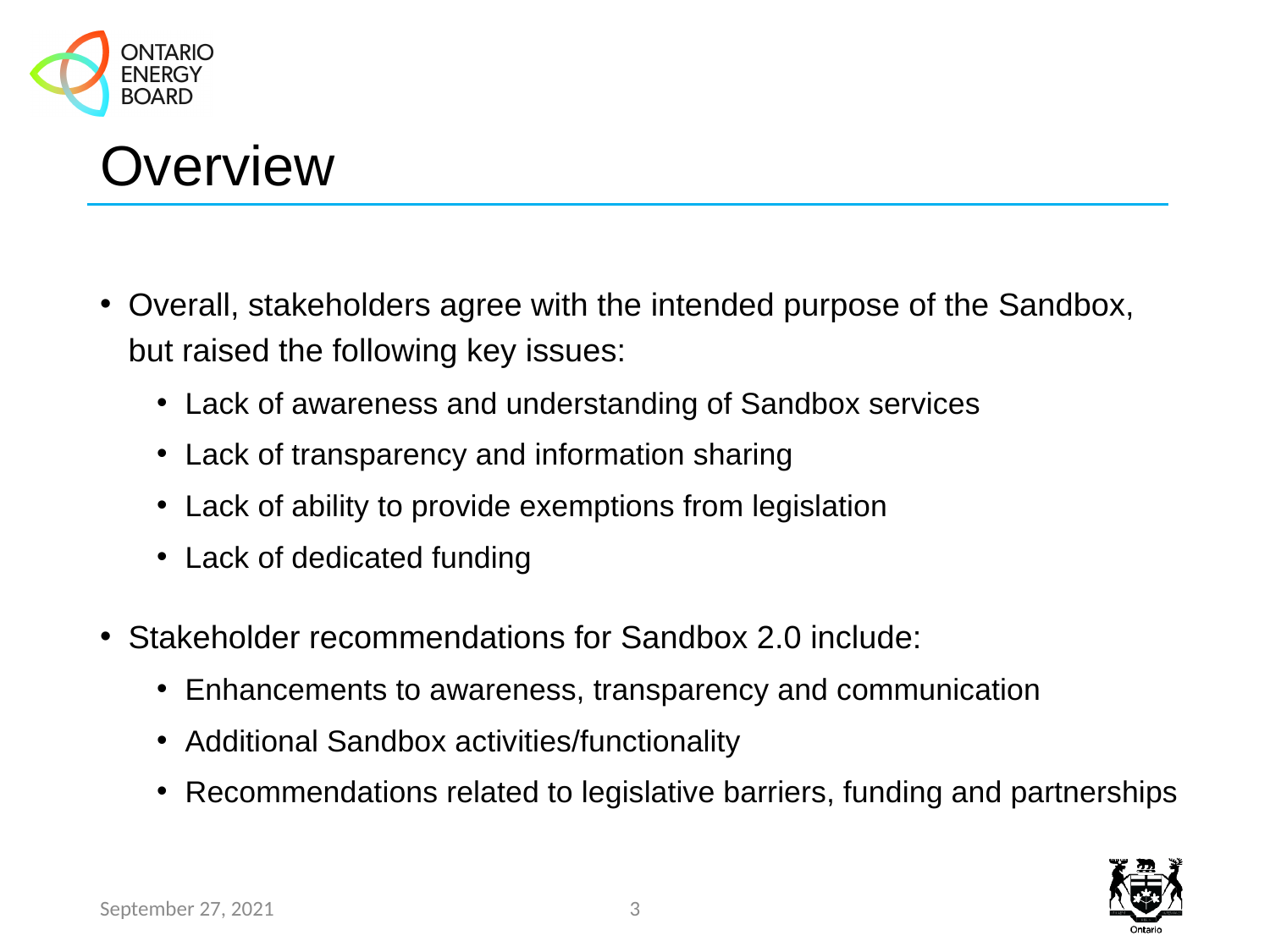

# Overview
Overall, stakeholders agree with the intended purpose of the Sandbox, but raised the following key issues:
Lack of awareness and understanding of Sandbox services
Lack of transparency and information sharing
Lack of ability to provide exemptions from legislation
Lack of dedicated funding

Stakeholder recommendations for Sandbox 2.0 include:
Enhancements to awareness, transparency and communication
Additional Sandbox activities/functionality
Recommendations related to legislative barriers, funding and partnerships

September 27, 2021
3